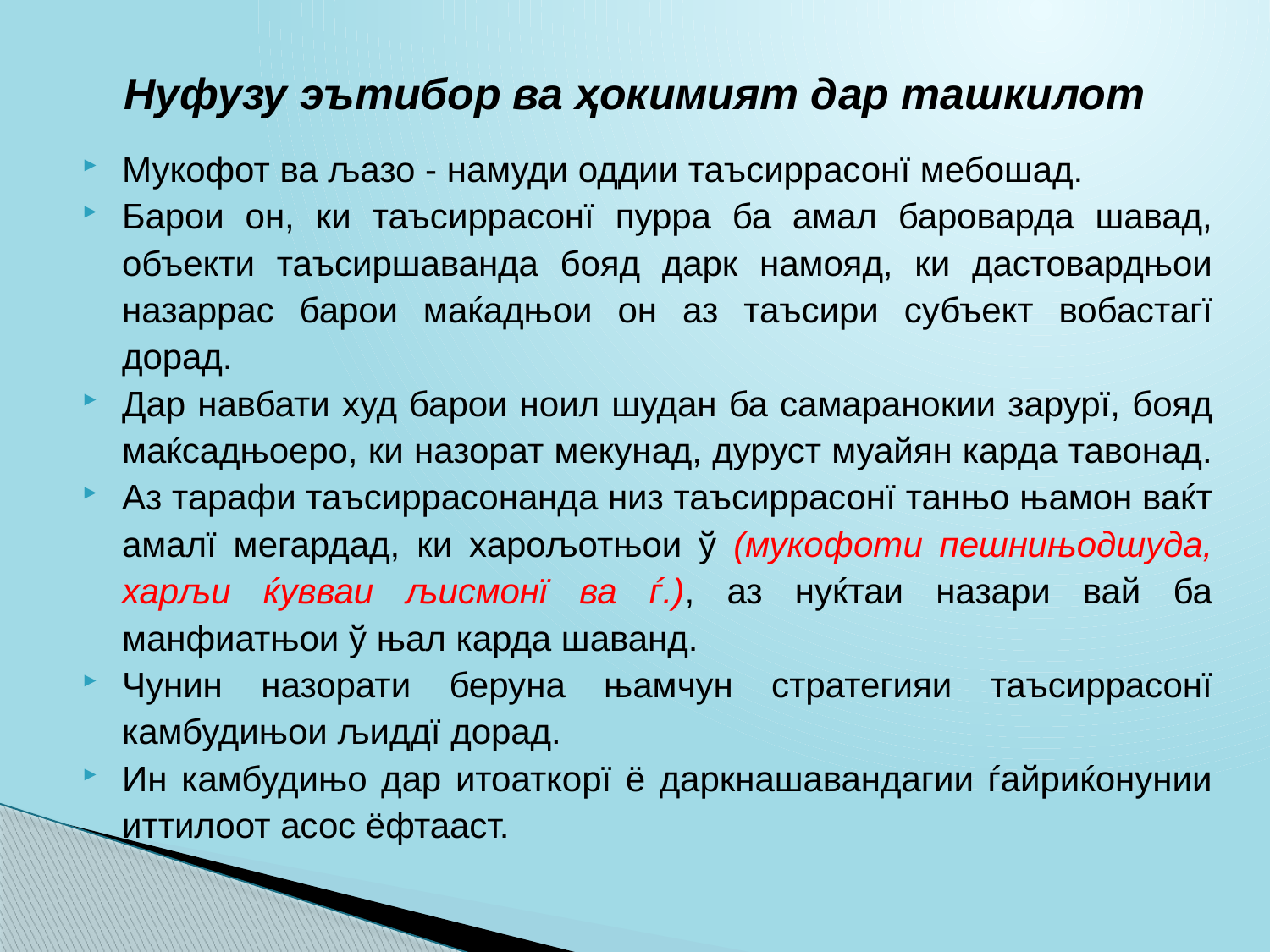

# Нуфузу эътибор ва ҳокимият дар ташкилот
Мукофот ва љазо - намуди оддии таъсиррасонї мебошад.
Барои он, ки таъсиррасонї пурра ба амал бароварда шавад, объекти таъсиршаванда бояд дарк намояд, ки дастовардњои назаррас барои маќадњои он аз таъсири субъект вобастагї дорад.
Дар навбати худ барои ноил шудан ба самаранокии зарурї, бояд маќсадњоеро, ки назорат мекунад, дуруст муайян карда тавонад.
Аз тарафи таъсиррасонанда низ таъсиррасонї танњо њамон ваќт амалї мегардад, ки харољотњои ў (мукофоти пешнињодшуда, харљи ќувваи љисмонї ва ѓ.), аз нуќтаи назари вай ба манфиатњои ў њал карда шаванд.
Чунин назорати беруна њамчун стратегияи таъсиррасонї камбудињои љиддї дорад.
Ин камбудињо дар итоаткорї ё даркнашавандагии ѓайриќонунии иттилоот асос ёфтааст.